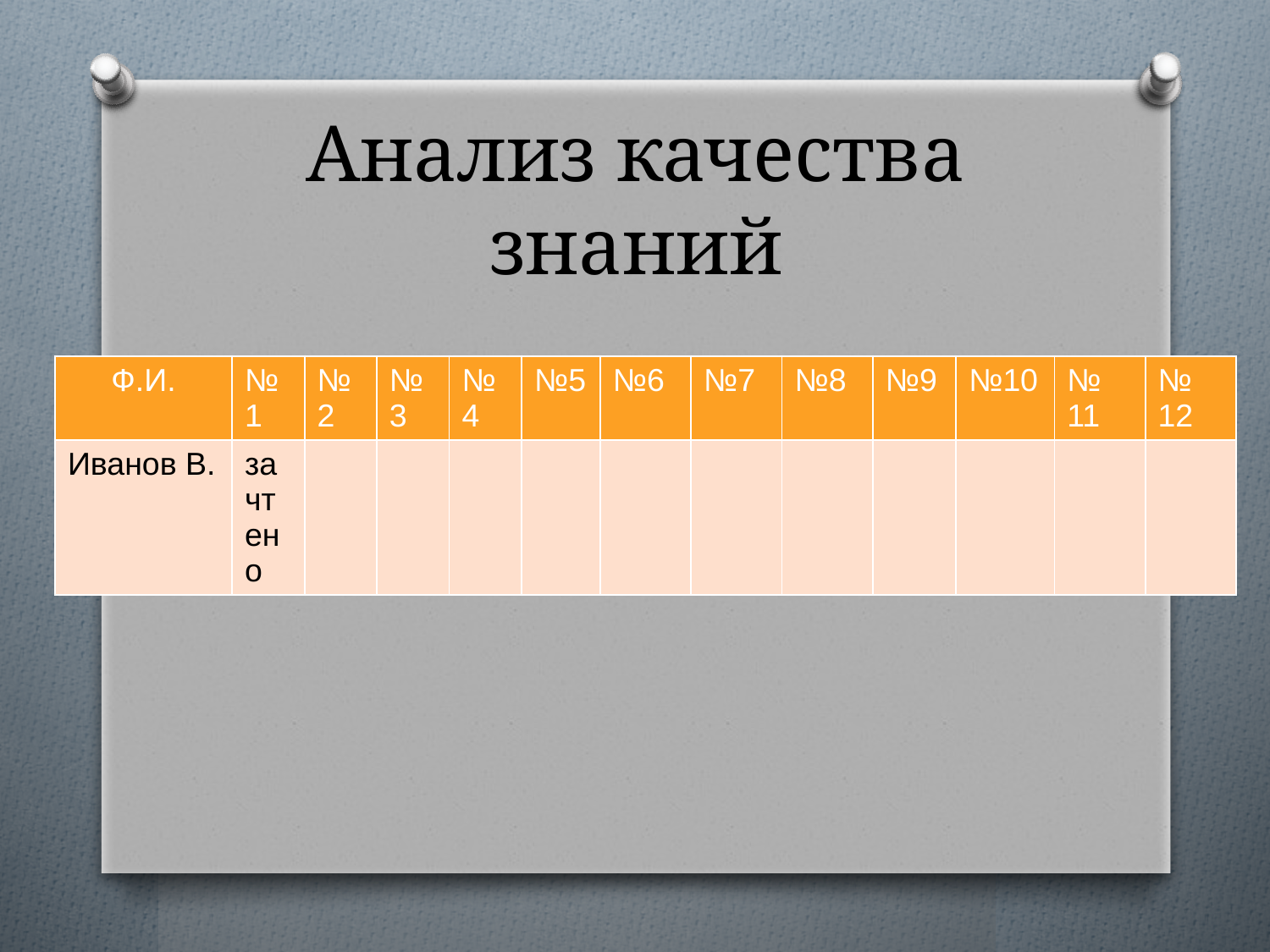

# Анализ качества знаний
| Ф.И. | №1 | №2 | №3 | №4 | №5 | №6 | №7 | №8 | №9 | №10 | № 11 | № 12 |
| --- | --- | --- | --- | --- | --- | --- | --- | --- | --- | --- | --- | --- |
| Иванов В. | зачтено |  |  |  |  |  |  |  |  |  |  |  |